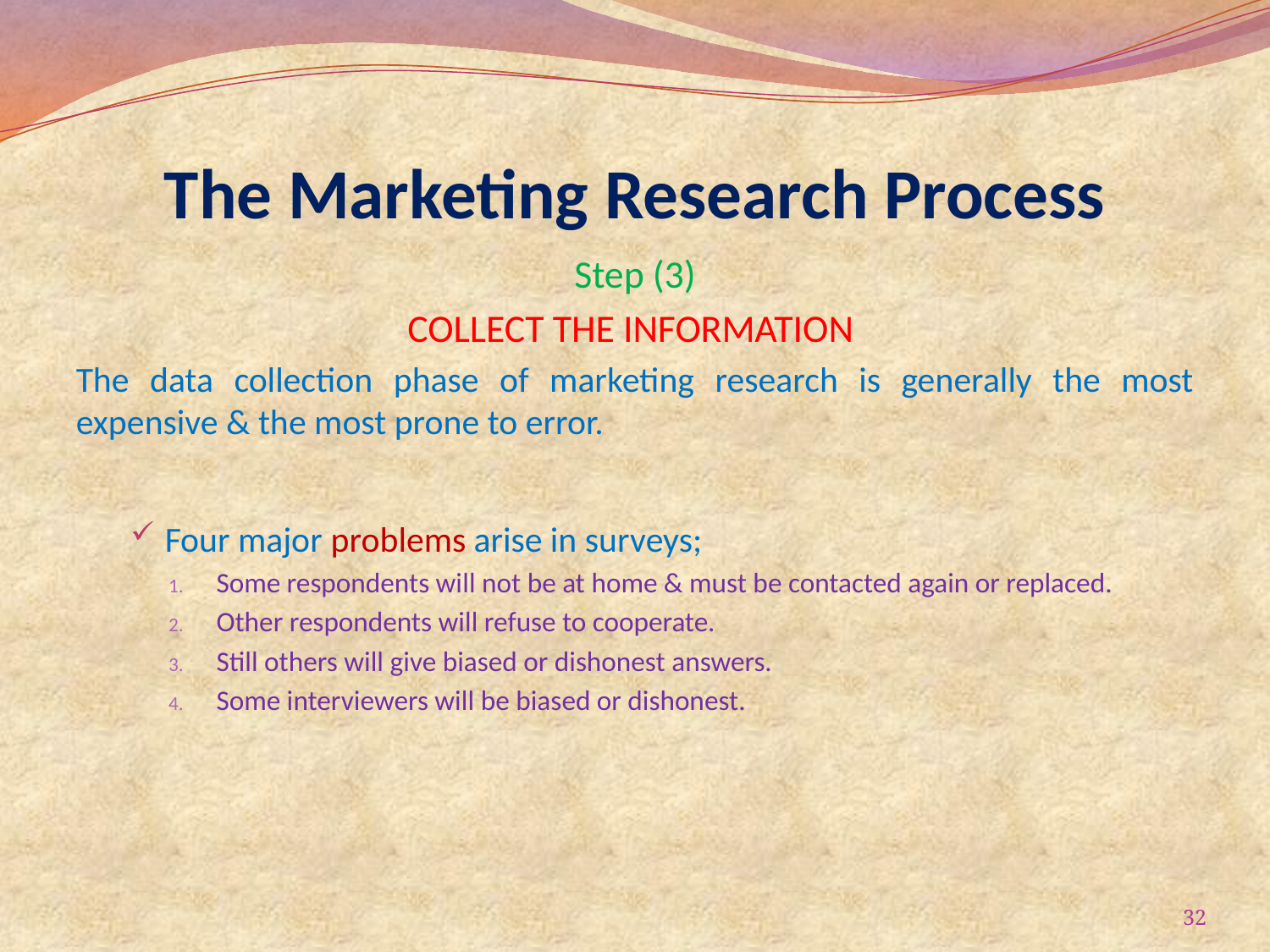

# The Marketing Research Process
Step (3)
COLLECT THE INFORMATION
The data collection phase of marketing research is generally the most expensive & the most prone to error.

Four major problems arise in surveys;
Some respondents will not be at home & must be contacted again or replaced.
Other respondents will refuse to cooperate.
Still others will give biased or dishonest answers.
Some interviewers will be biased or dishonest.

32